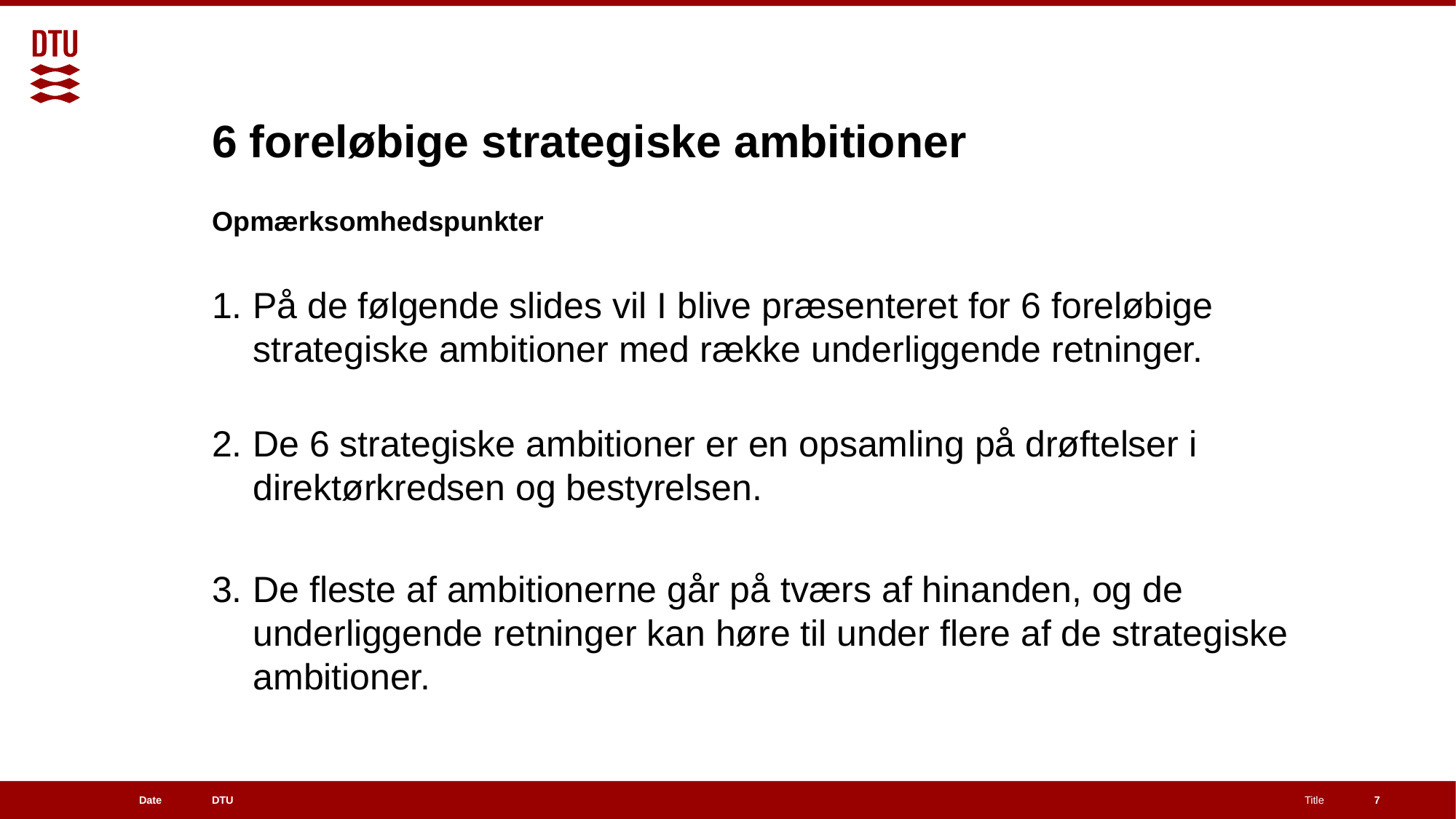

# 6 foreløbige strategiske ambitioner
Opmærksomhedspunkter

På de følgende slides vil I blive præsenteret for 6 foreløbige strategiske ambitioner med række underliggende retninger.
De 6 strategiske ambitioner er en opsamling på drøftelser i direktørkredsen og bestyrelsen.

De fleste af ambitionerne går på tværs af hinanden, og de underliggende retninger kan høre til under flere af de strategiske ambitioner.

7